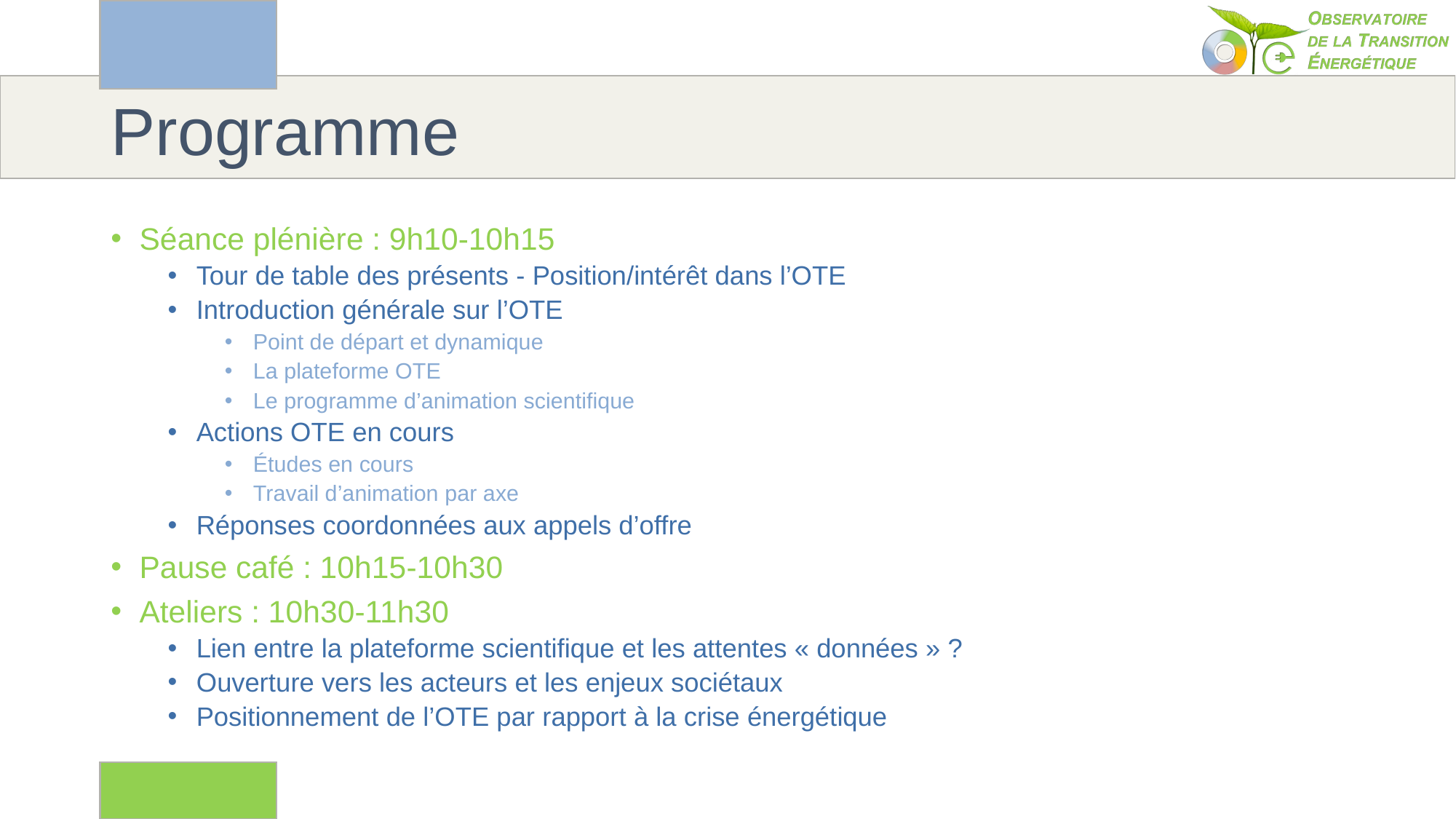

# Programme
Séance plénière : 9h10-10h15
Tour de table des présents - Position/intérêt dans l’OTE
Introduction générale sur l’OTE
Point de départ et dynamique
La plateforme OTE
Le programme d’animation scientifique
Actions OTE en cours
Études en cours
Travail d’animation par axe
Réponses coordonnées aux appels d’offre
Pause café : 10h15-10h30
Ateliers : 10h30-11h30
Lien entre la plateforme scientifique et les attentes « données » ?
Ouverture vers les acteurs et les enjeux sociétaux
Positionnement de l’OTE par rapport à la crise énergétique